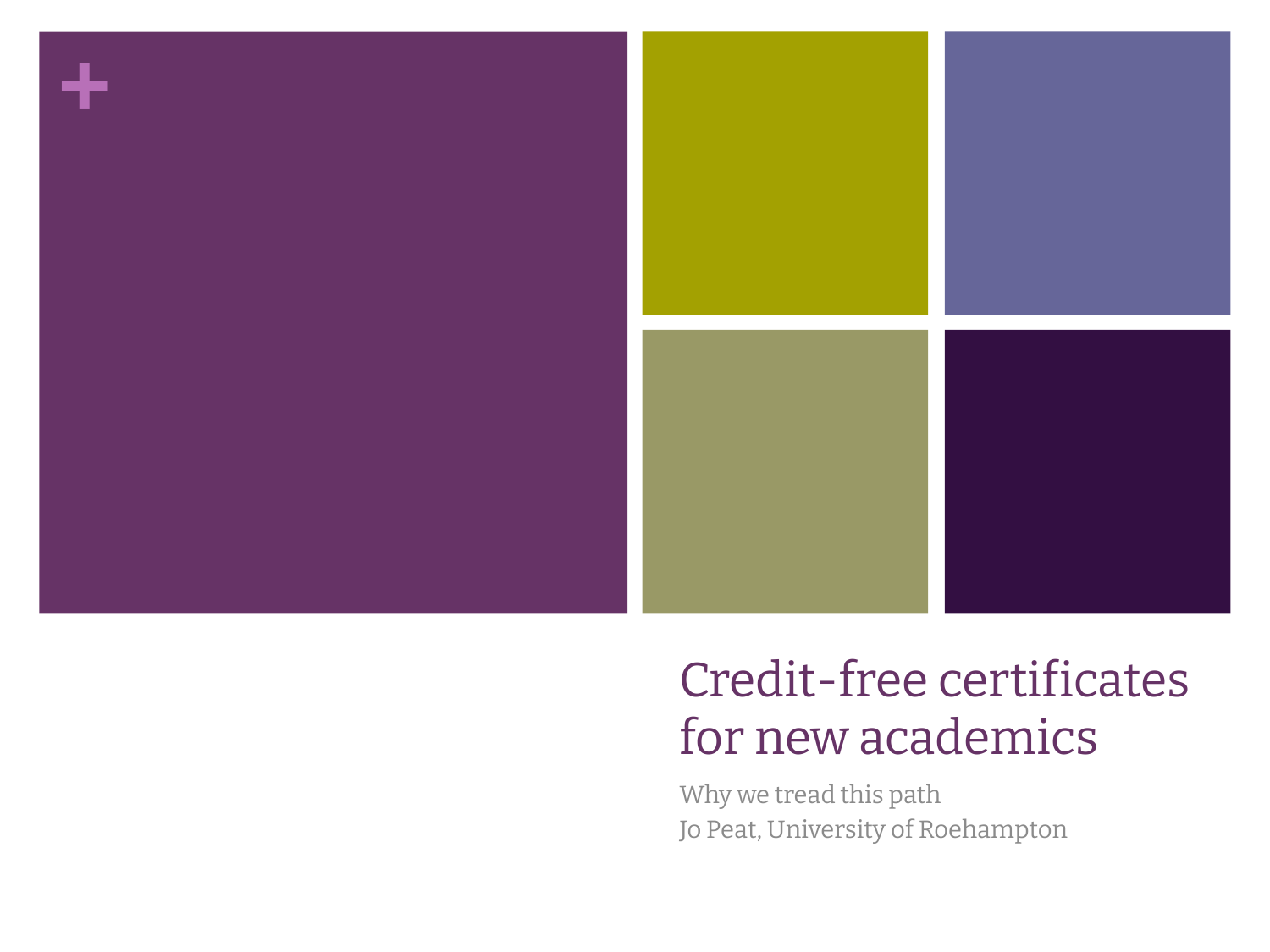

# Credit-free certificates for new academics
Why we tread this path
Jo Peat, University of Roehampton